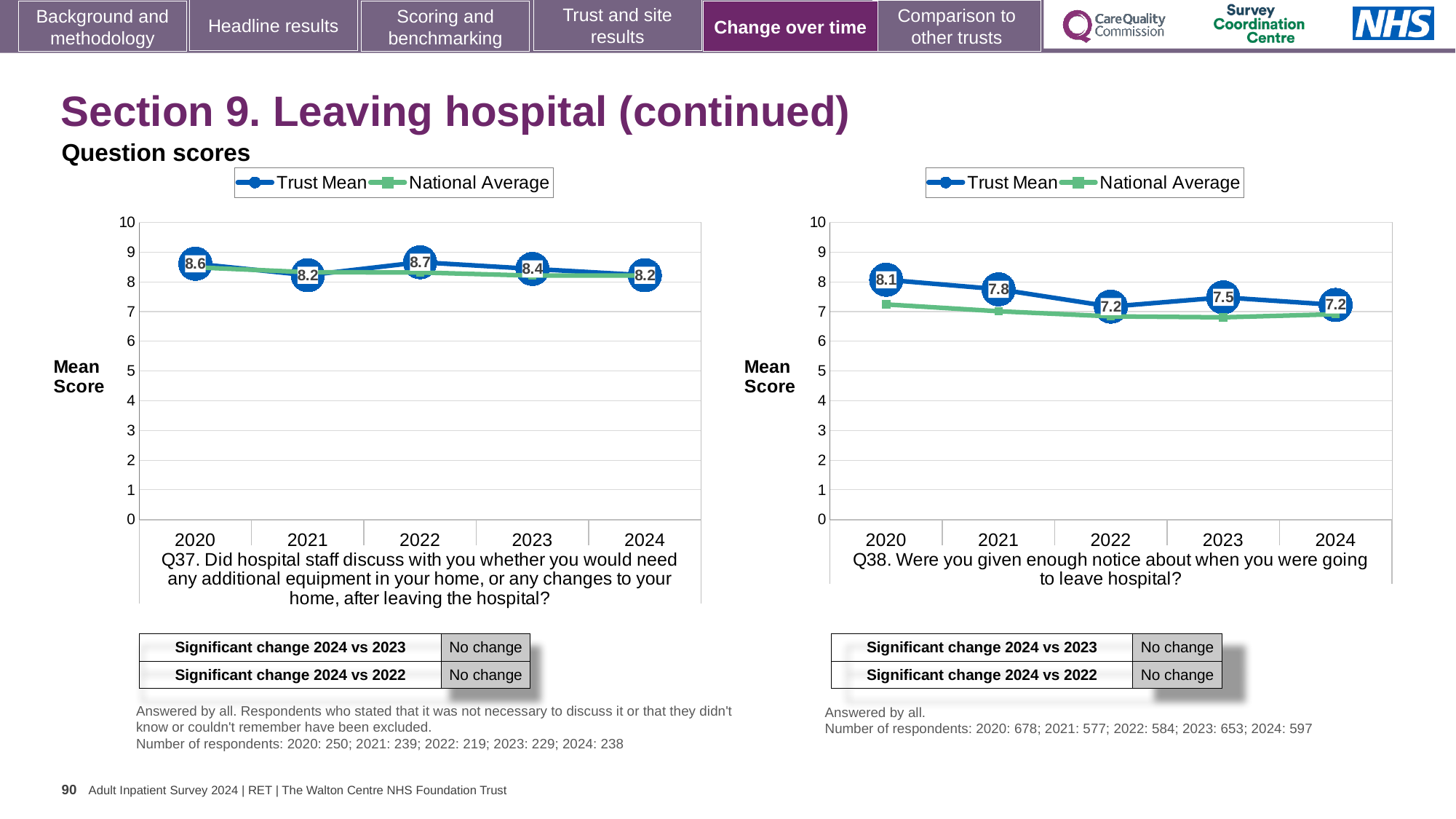

# Section 9. Leaving hospital (continued)
Question scores

### Chart

| Category | Trust Mean | National Average |
|---|---|---|
| 2020 | 8.609681316815694 | 8.490321820569648 |
| 2021 | 8.223891054858383 | 8.325088969043222 |
| 2022 | 8.6620588054207 | 8.316835780272935 |
| 2023 | 8.437615583205769 | 8.211620135815137 |
| 2024 | 8.224358348862674 | 8.2169881909637 |

### Chart

| Category | Trust Mean | National Average |
|---|---|---|
| 2020 | 8.072667788184232 | 7.242264888289665 |
| 2021 | 7.751949845346711 | 7.011623849735098 |
| 2022 | 7.167662751054975 | 6.839223856844479 |
| 2023 | 7.481161657569159 | 6.807026325349589 |
| 2024 | 7.225803842495409 | 6.911855780507437 |
| Significant change 2024 vs 2023 | No change |
| --- | --- |
| Significant change 2024 vs 2022 | No change |
| Significant change 2024 vs 2023 | No change |
| --- | --- |
| Significant change 2024 vs 2022 | No change |
Answered by all. Respondents who stated that it was not necessary to discuss it or that they didn't know or couldn't remember have been excluded.
Number of respondents: 2020: 250; 2021: 239; 2022: 219; 2023: 229; 2024: 238

Answered by all.
Number of respondents: 2020: 678; 2021: 577; 2022: 584; 2023: 653; 2024: 597

90